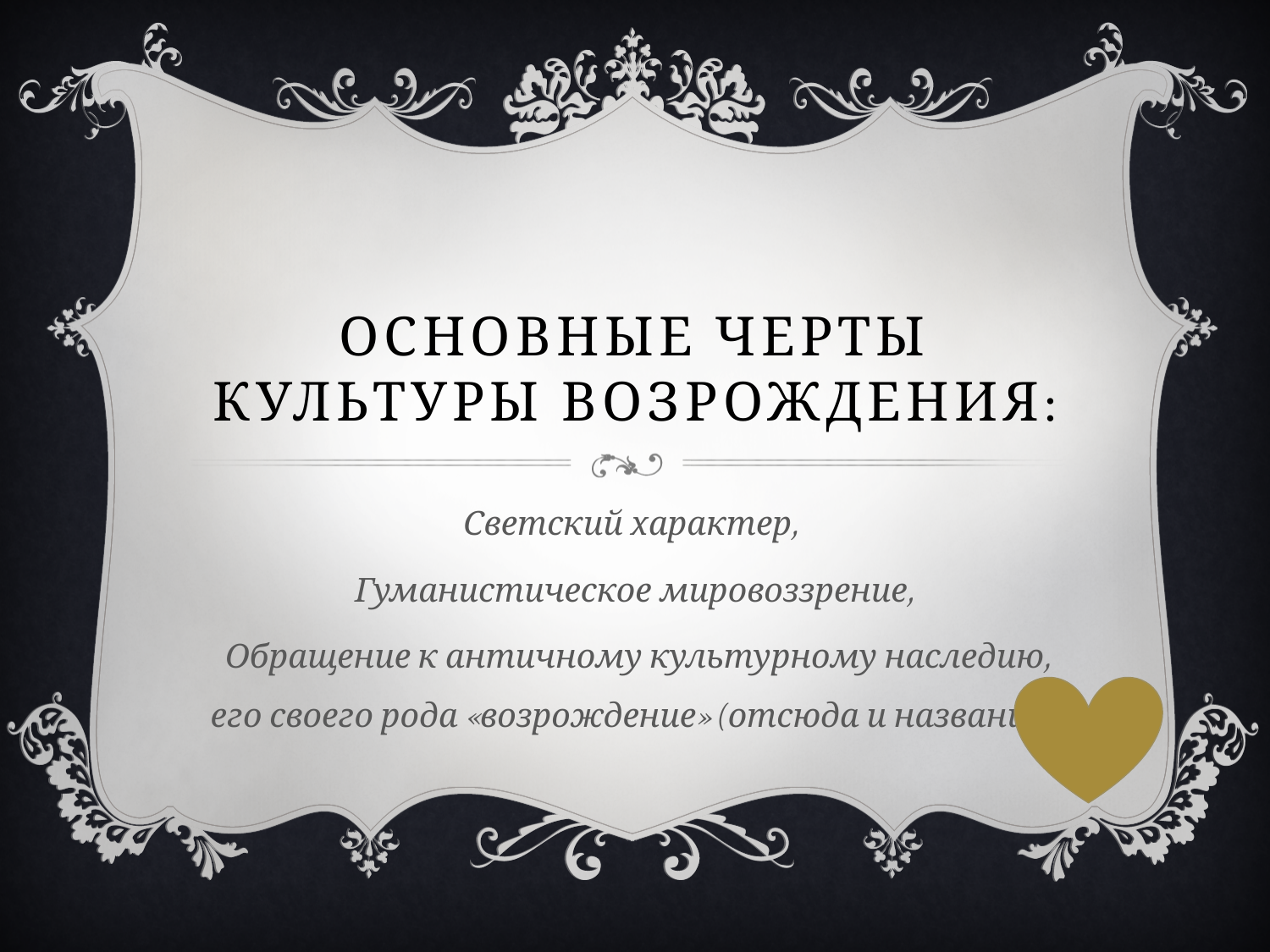

# Основные черты культуры возрождения:
Светский характер,
Гуманистическое мировоззрение,
 Обращение к античному культурному наследию, его своего рода «возрождение» (отсюда и название).